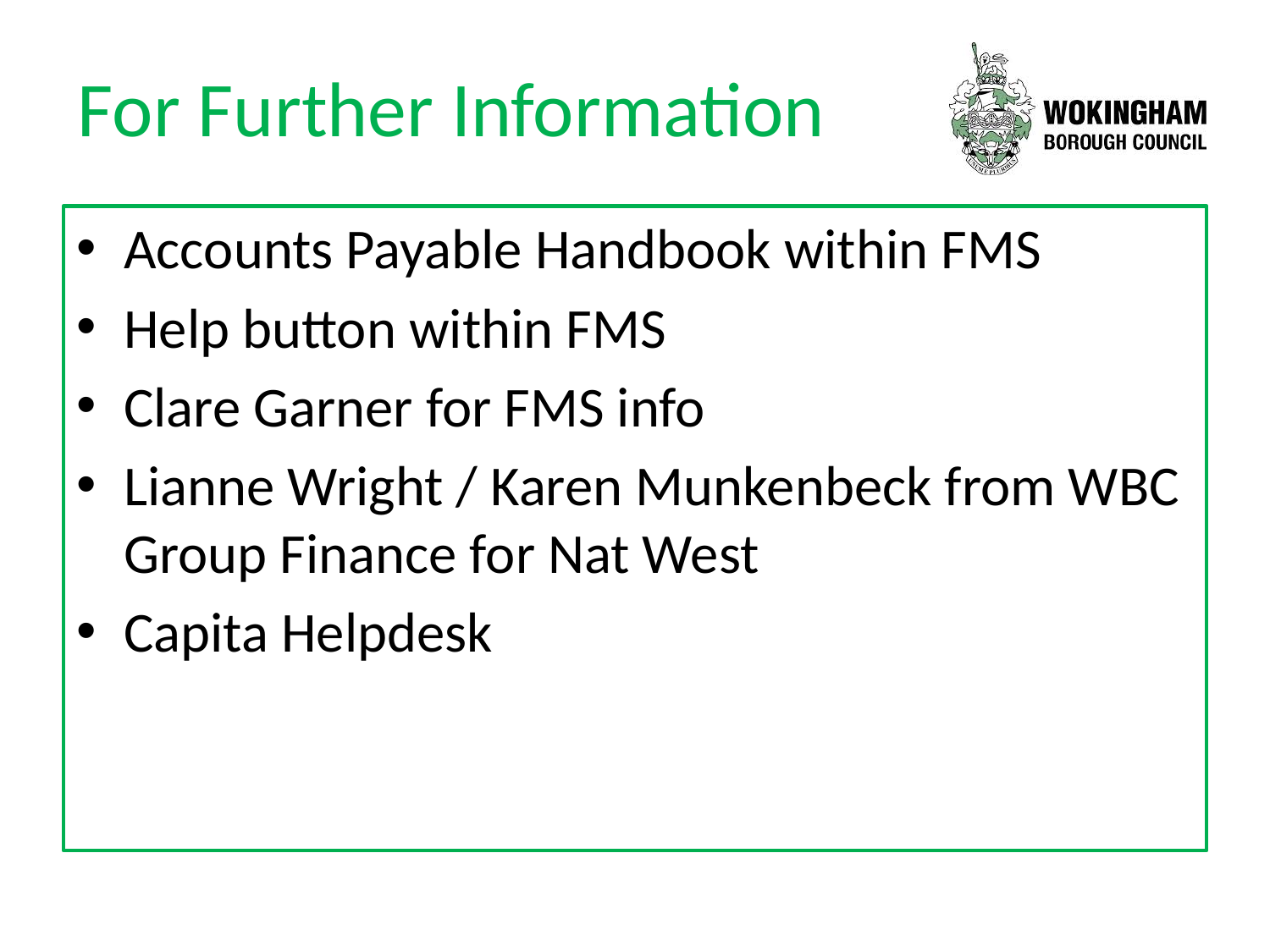

# For Further Information
Accounts Payable Handbook within FMS
Help button within FMS
Clare Garner for FMS info
Lianne Wright / Karen Munkenbeck from WBC Group Finance for Nat West
Capita Helpdesk